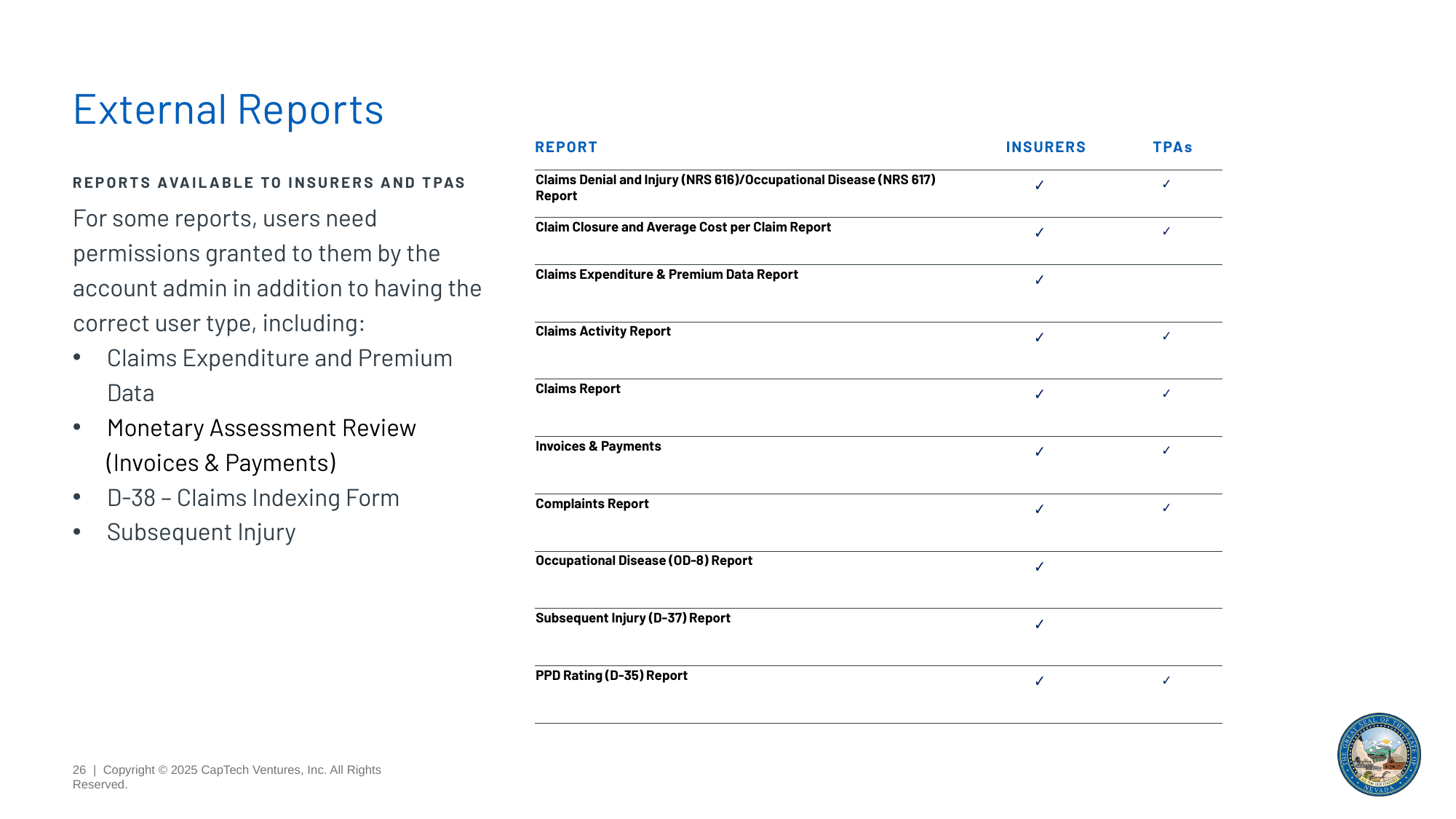

# External Reports
| REPORT | INSURERS | TPAs |
| --- | --- | --- |
| Claims Denial and Injury (NRS 616)/Occupational Disease (NRS 617) Report | ✓ | ✓ |
| Claim Closure and Average Cost per Claim Report | ✓ | ✓ |
| Claims Expenditure & Premium Data Report | ✓ |  |
| Claims Activity Report | ✓ | ✓ |
| Claims Report | ✓ | ✓ |
| Invoices & Payments | ✓ | ✓ |
| Complaints Report | ✓ | ✓ |
| Occupational Disease (OD-8) Report | ✓ |  |
| Subsequent Injury (D-37) Report | ✓ |  |
| PPD Rating (D-35) Report | ✓ | ✓ |
REPORTS AVAILABLE TO INSURERS AND TPAS
For some reports, users need permissions granted to them by the account admin in addition to having the correct user type, including:
Claims Expenditure and Premium Data
Monetary Assessment Review (Invoices & Payments)
D-38 – Claims Indexing Form
Subsequent Injury